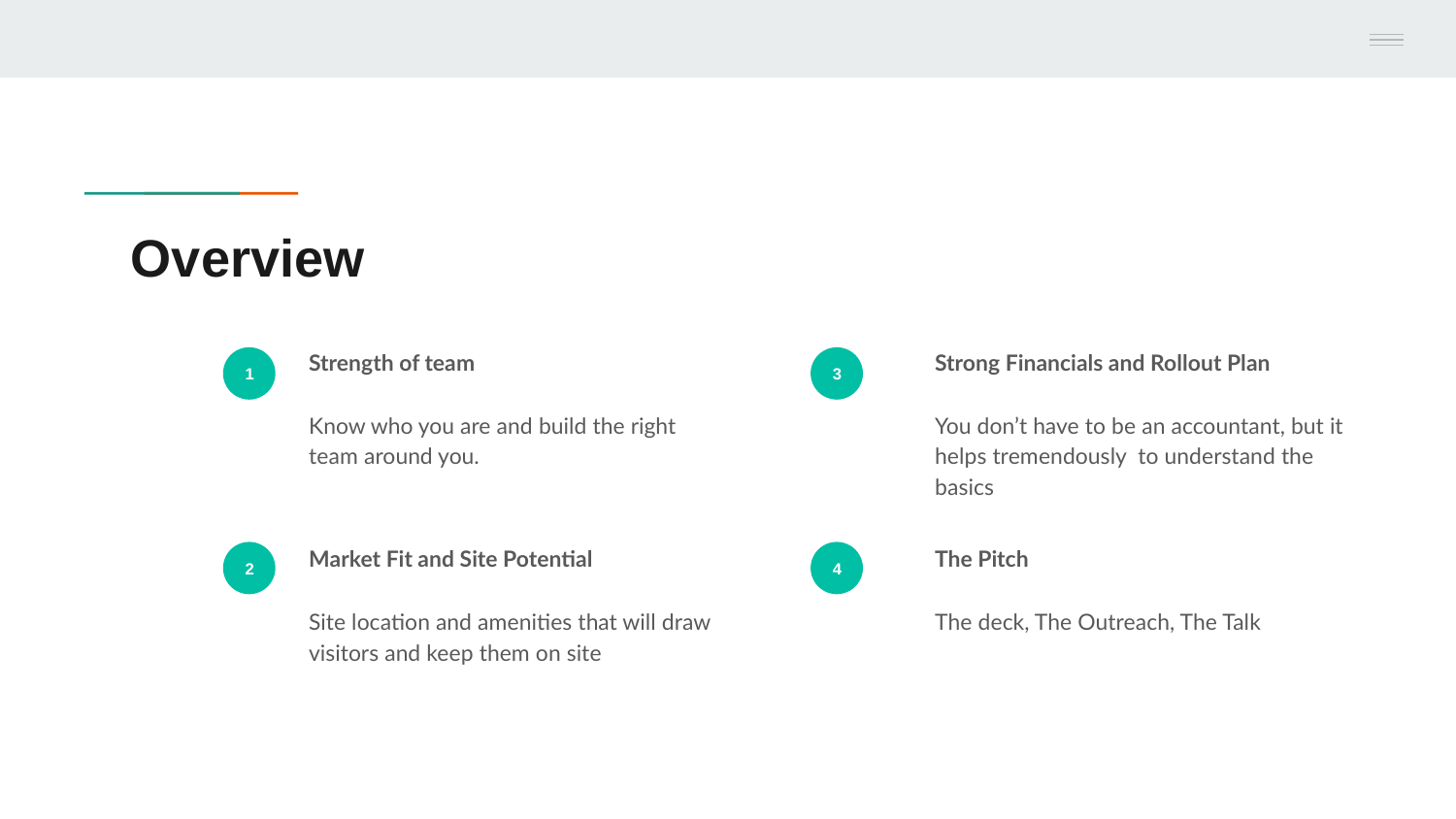

# Overview
Strength of team
Know who you are and build the right team around you.
Strong Financials and Rollout Plan
You don’t have to be an accountant, but it helps tremendously  to understand the basics

1
3
The Pitch
The deck, The Outreach, The Talk
Market Fit and Site Potential
Site location and amenities that will draw visitors and keep them on site
2
4